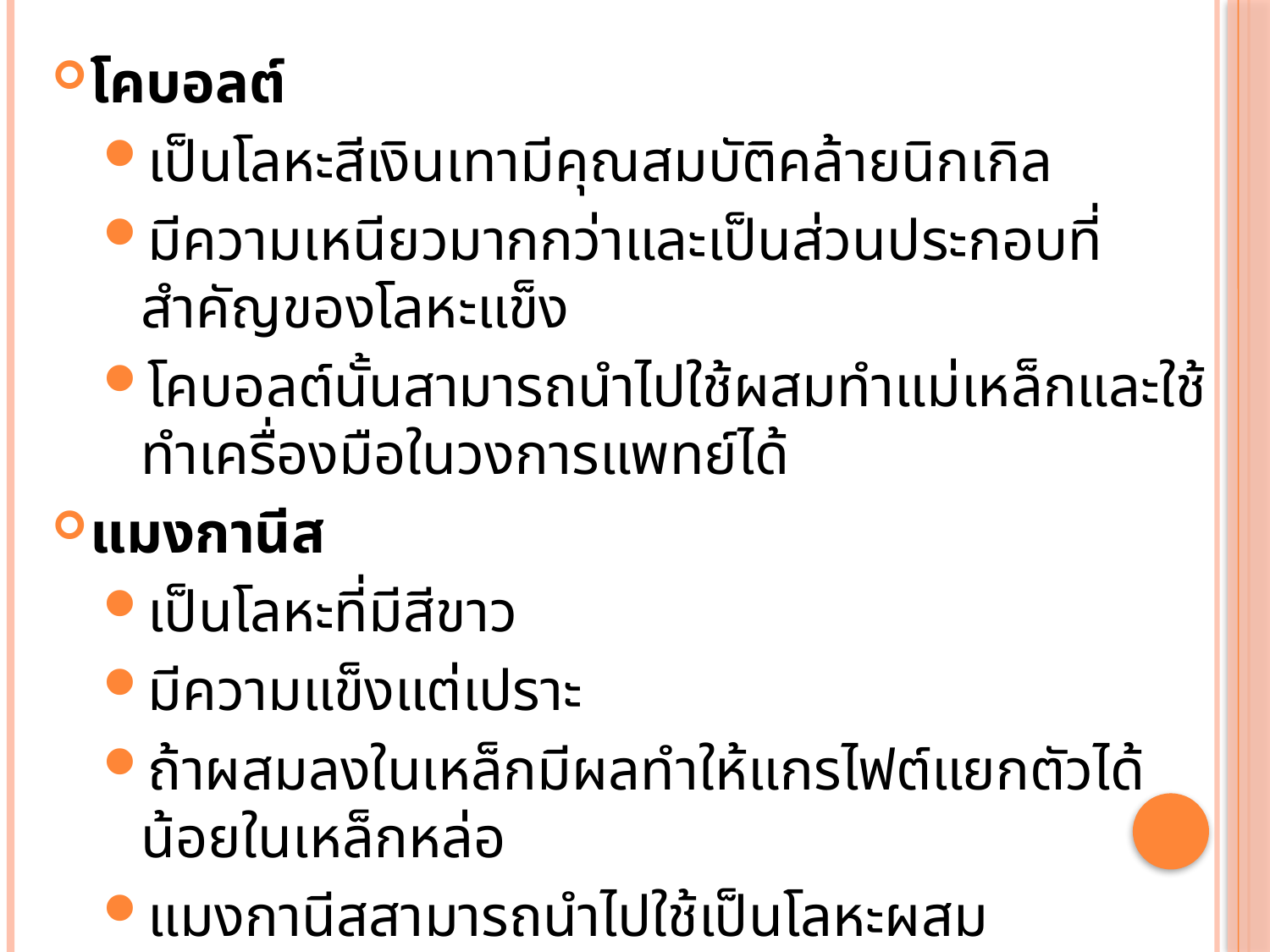

โคบอลต์
เป็นโลหะสีเงินเทามีคุณสมบัติคล้ายนิกเกิล
มีความเหนียวมากกว่าและเป็นส่วนประกอบที่สำคัญของโลหะแข็ง
โคบอลต์นั้นสามารถนำไปใช้ผสมทำแม่เหล็กและใช้ทำเครื่องมือในวงการแพทย์ได้
แมงกานีส
เป็นโลหะที่มีสีขาว
มีความแข็งแต่เปราะ
ถ้าผสมลงในเหล็กมีผลทำให้แกรไฟต์แยกตัวได้น้อยในเหล็กหล่อ
แมงกานีสสามารถนำไปใช้เป็นโลหะผสม